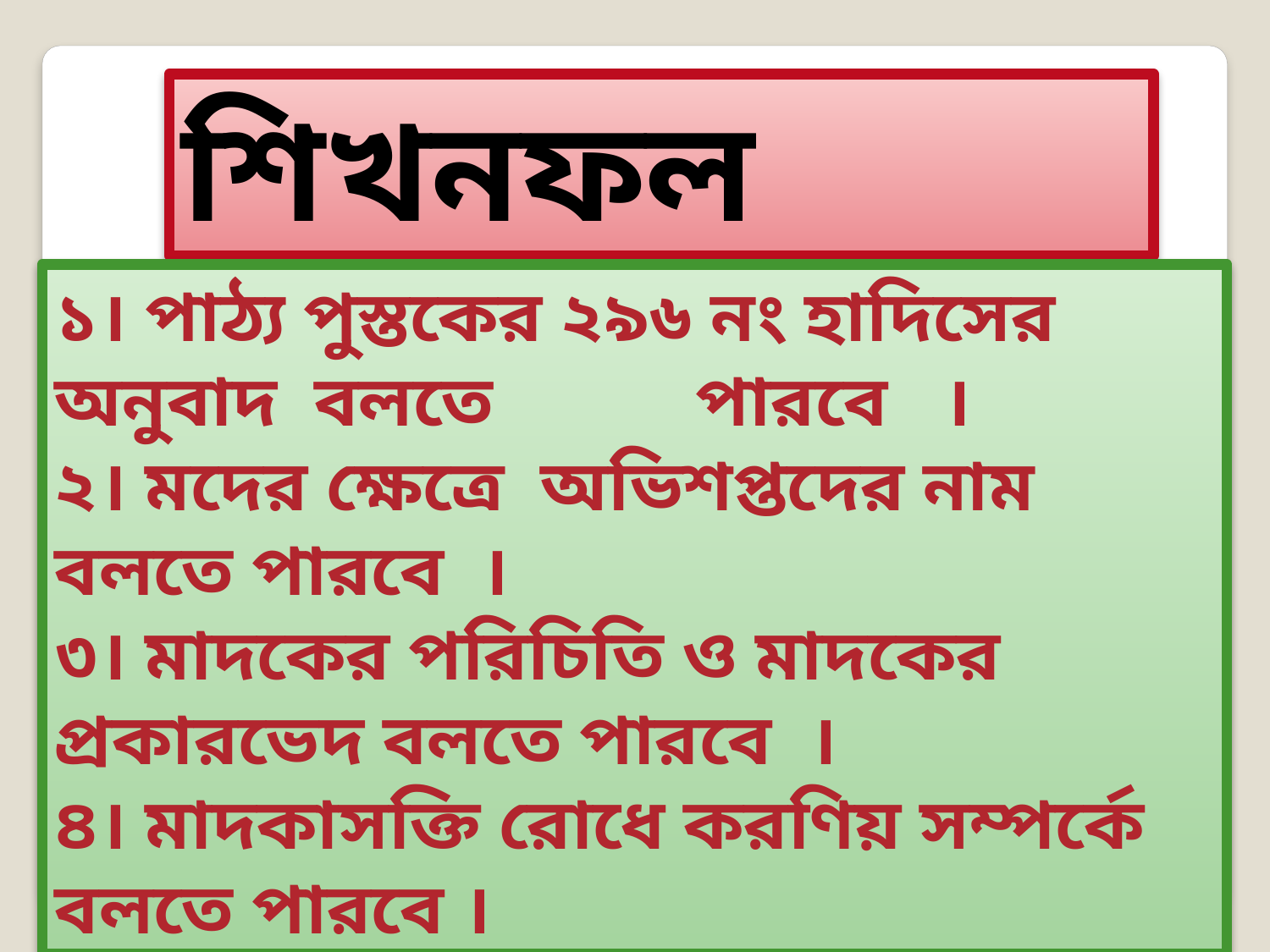

শিখনফল
১। পাঠ্য পুস্তকের ২৯৬ নং হাদিসের  অনুবাদ  বলতে           পারবে   ।
২। মদের ক্ষেত্রে  অভিশপ্তদের নাম  বলতে পারবে  ।
৩। মাদকের পরিচিতি ও মাদকের প্রকারভেদ বলতে পারবে  ।
৪। মাদকাসক্তি রোধে করণিয় সম্পর্কে বলতে পারবে ।